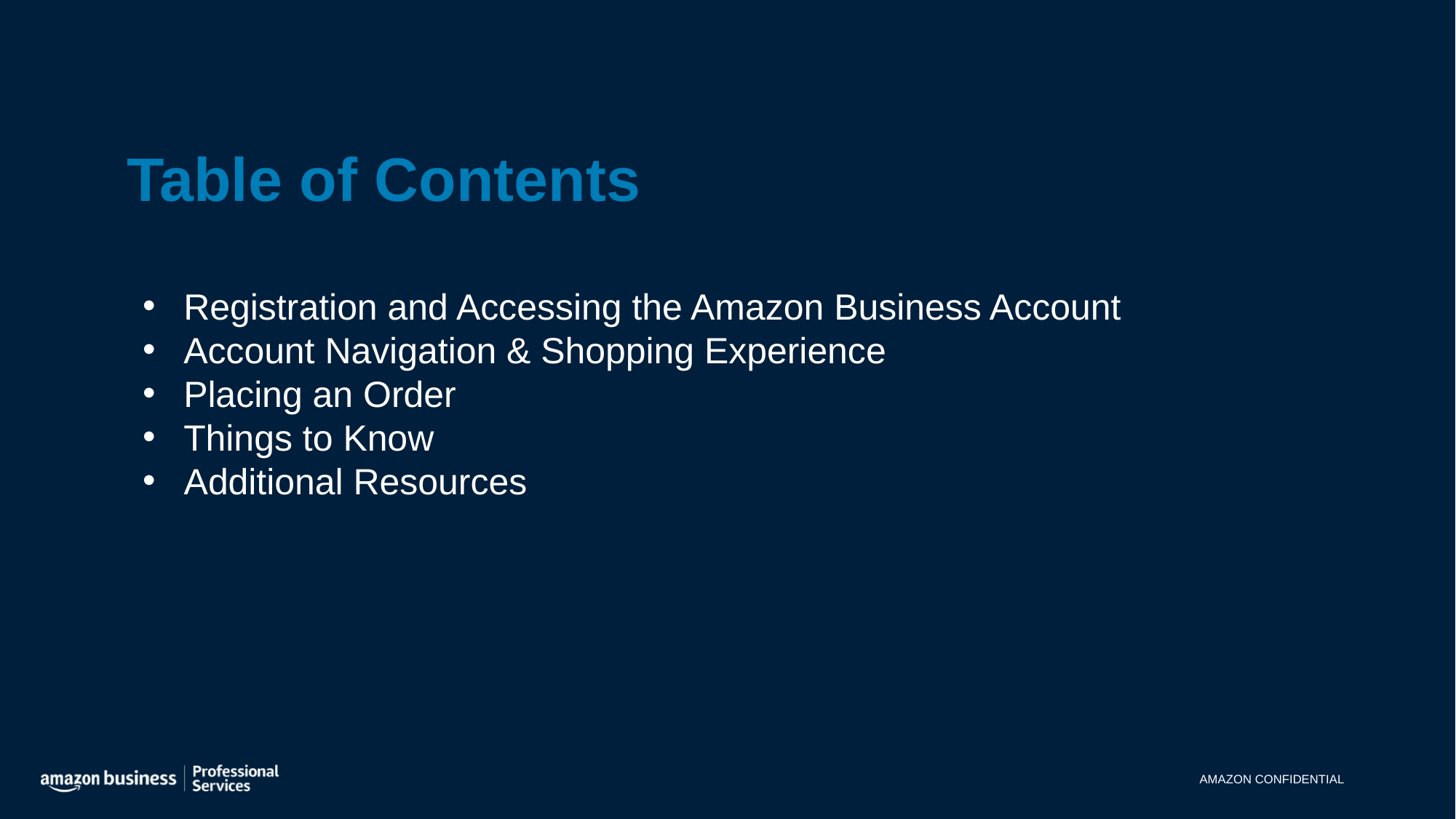

Table of Contents
Registration and Accessing the Amazon Business Account
Account Navigation & Shopping Experience
Placing an Order
Things to Know
Additional Resources